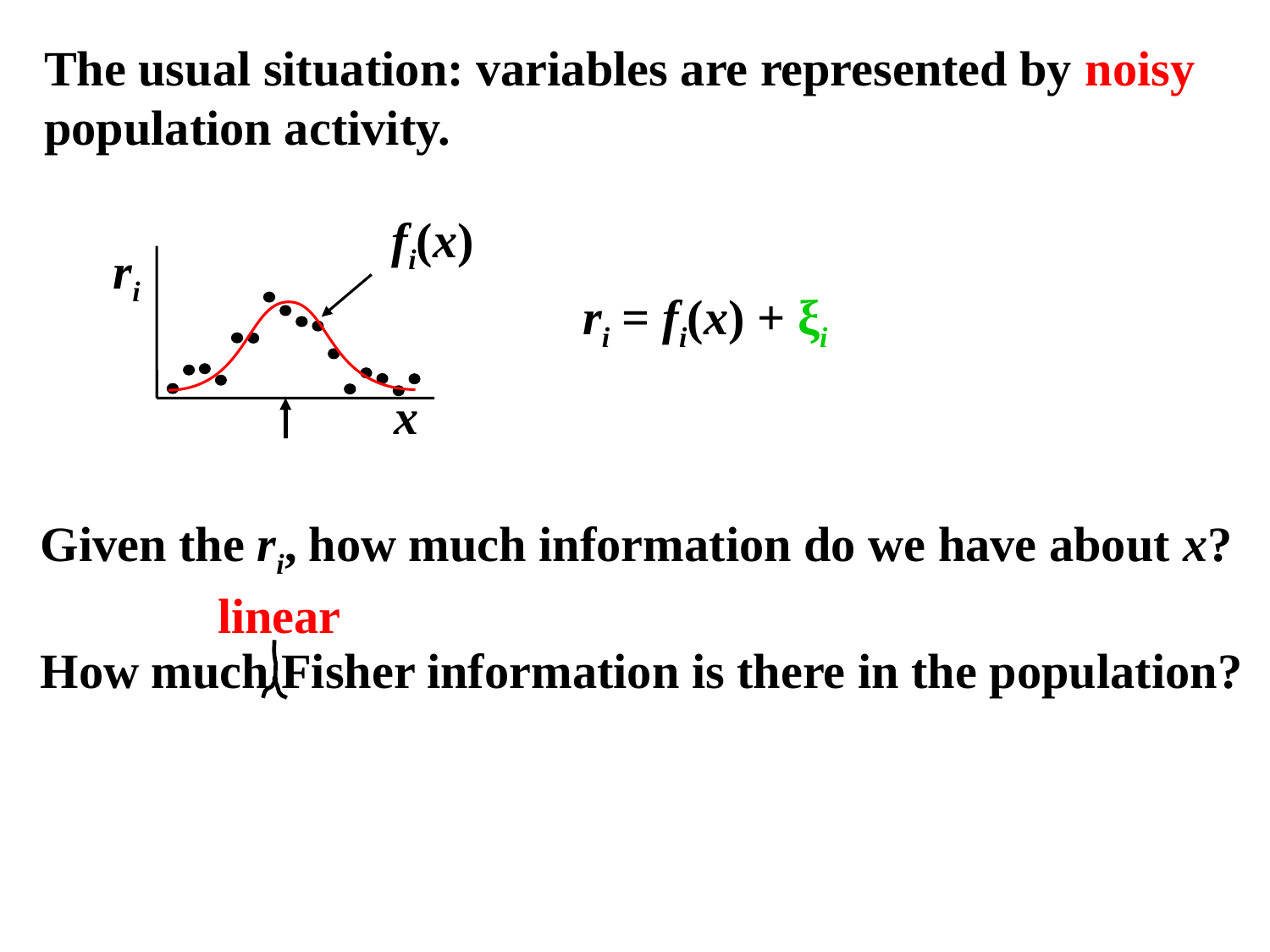

The usual situation: variables are represented by noisy
population activity.
fi(x)
ri

ri = fi(x) + ξi

x
Given the ri, how much information do we have about x?

How much Fisher information is there in the population?
linear